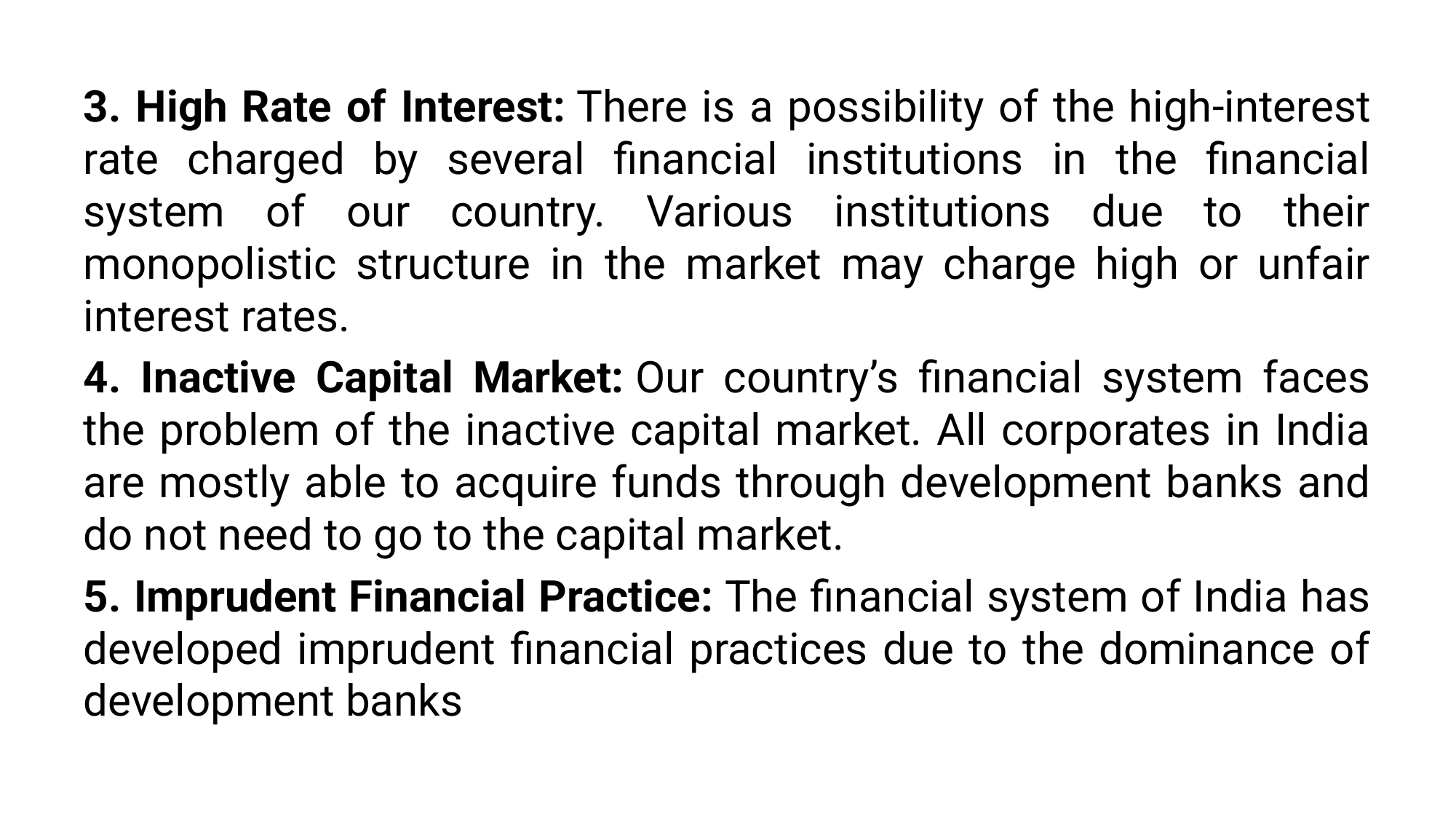

3. High Rate of Interest: There is a possibility of the high-interest rate charged by several financial institutions in the financial system of our country. Various institutions due to their monopolistic structure in the market may charge high or unfair interest rates.
4. Inactive Capital Market: Our country’s financial system faces the problem of the inactive capital market. All corporates in India are mostly able to acquire funds through development banks and do not need to go to the capital market.
5. Imprudent Financial Practice: The financial system of India has developed imprudent financial practices due to the dominance of development banks